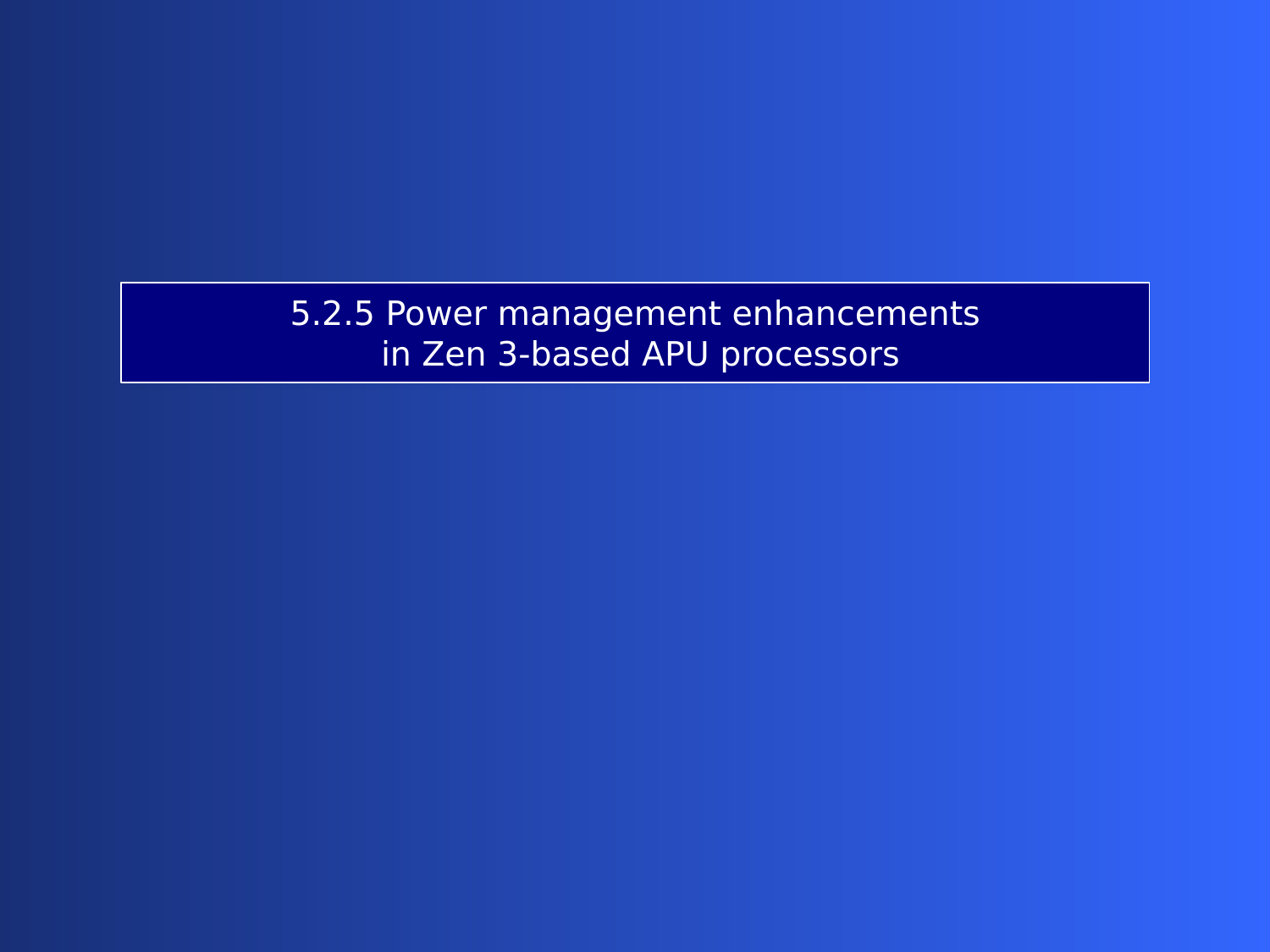

5.2.5 Power management enhancements
 in Zen 3-based APU processors